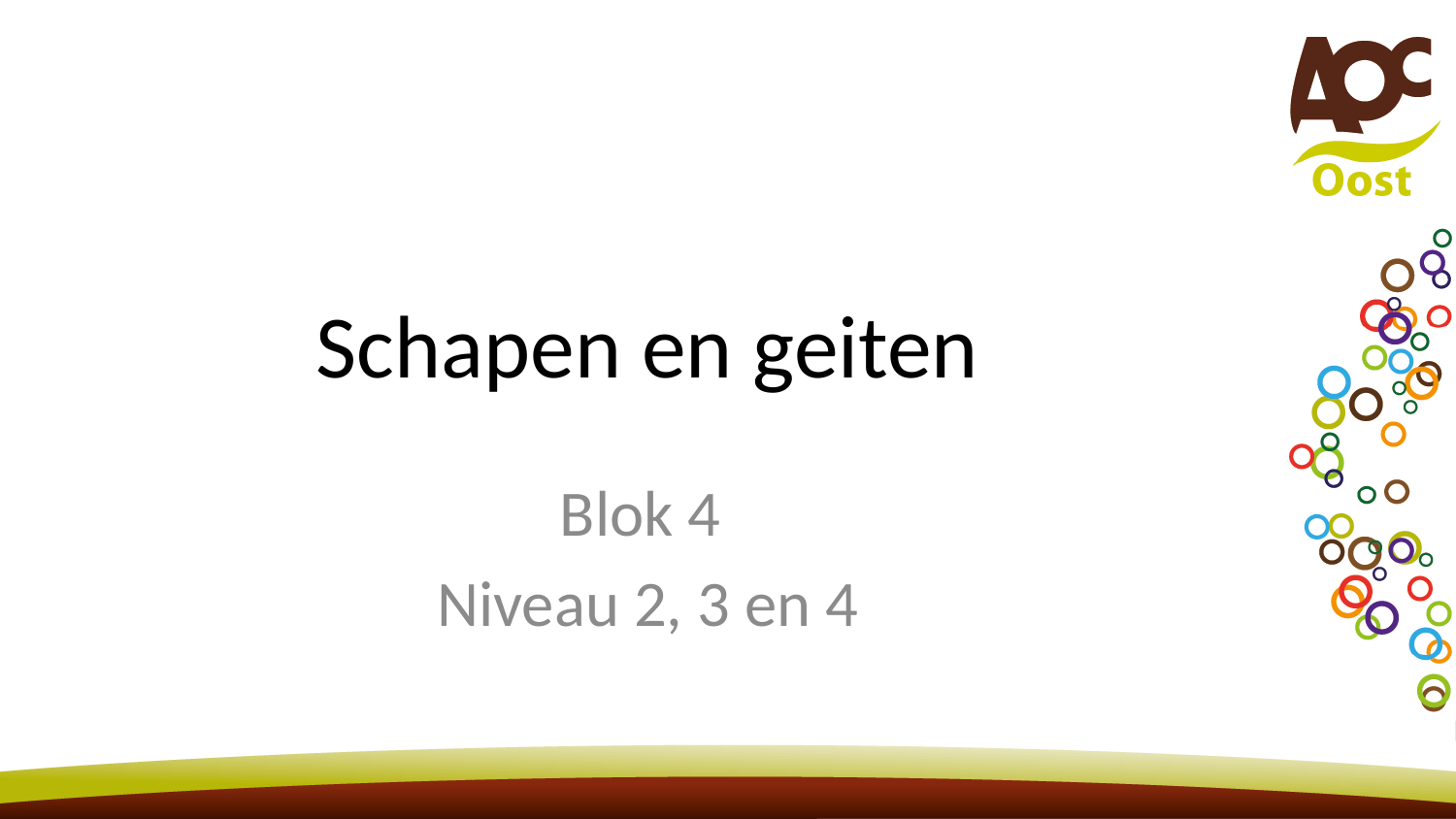

# Schapen en geiten
Blok 4
Niveau 2, 3 en 4